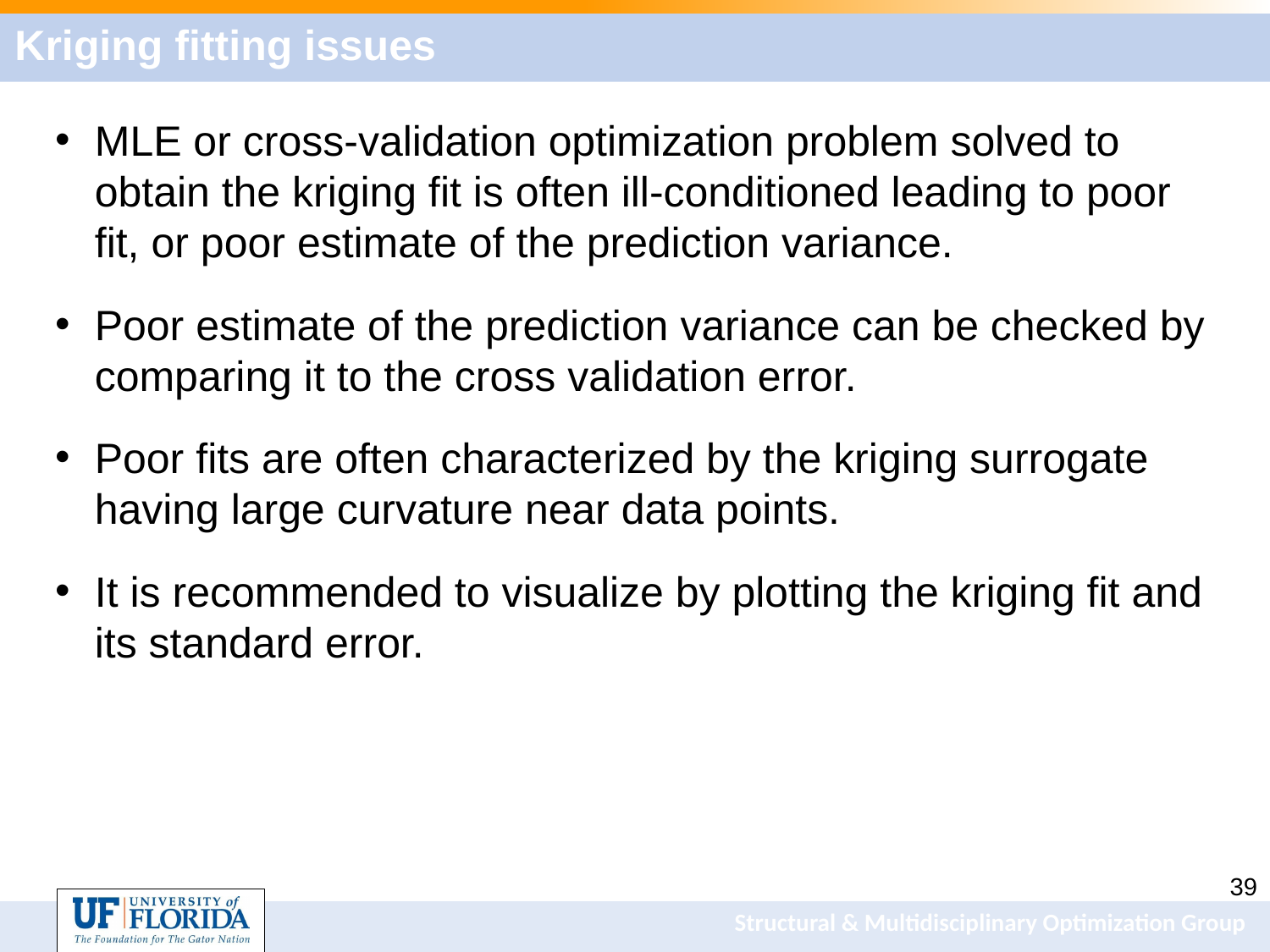

# Kriging fitting issues
MLE or cross-validation optimization problem solved to obtain the kriging fit is often ill-conditioned leading to poor fit, or poor estimate of the prediction variance.
Poor estimate of the prediction variance can be checked by comparing it to the cross validation error.
Poor fits are often characterized by the kriging surrogate having large curvature near data points.
It is recommended to visualize by plotting the kriging fit and its standard error.